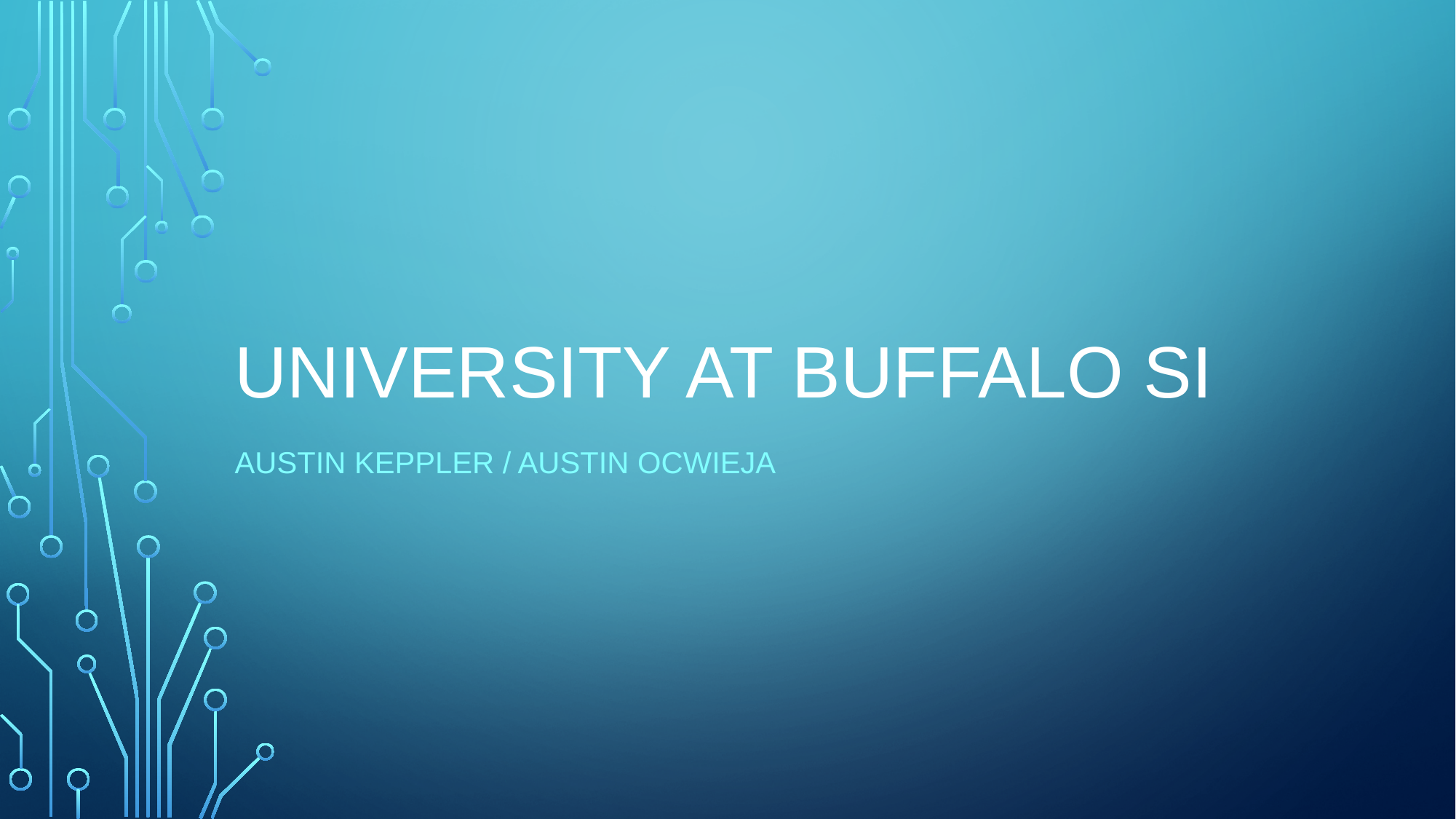

# University at Buffalo SI
Austin Keppler / Austin Ocwieja